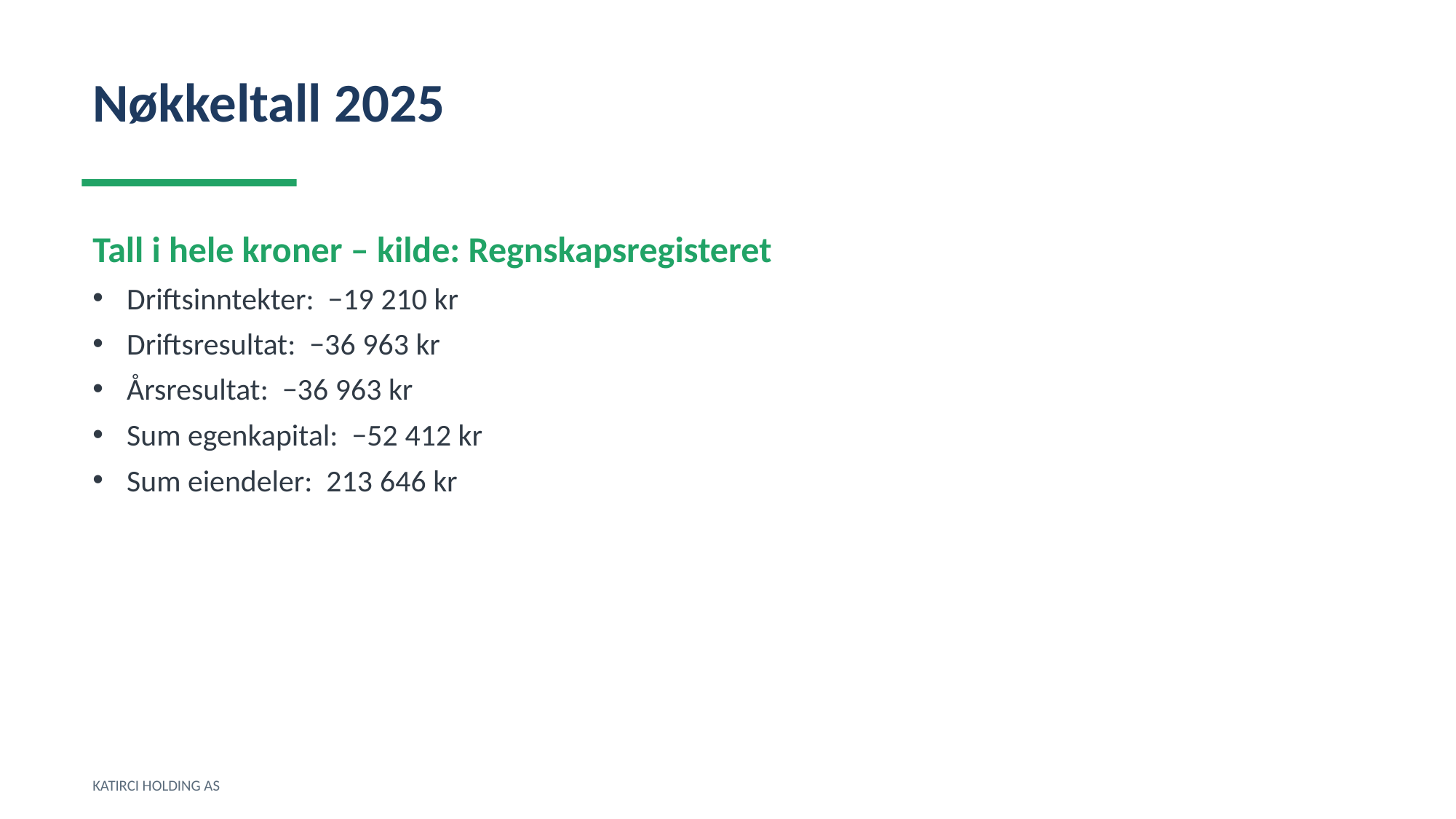

Nøkkeltall 2025

Tall i hele kroner – kilde: Regnskapsregisteret
Driftsinntekter:  −19 210 kr
Driftsresultat:  −36 963 kr
Årsresultat:  −36 963 kr
Sum egenkapital:  −52 412 kr
Sum eiendeler:  213 646 kr
KATIRCI HOLDING AS